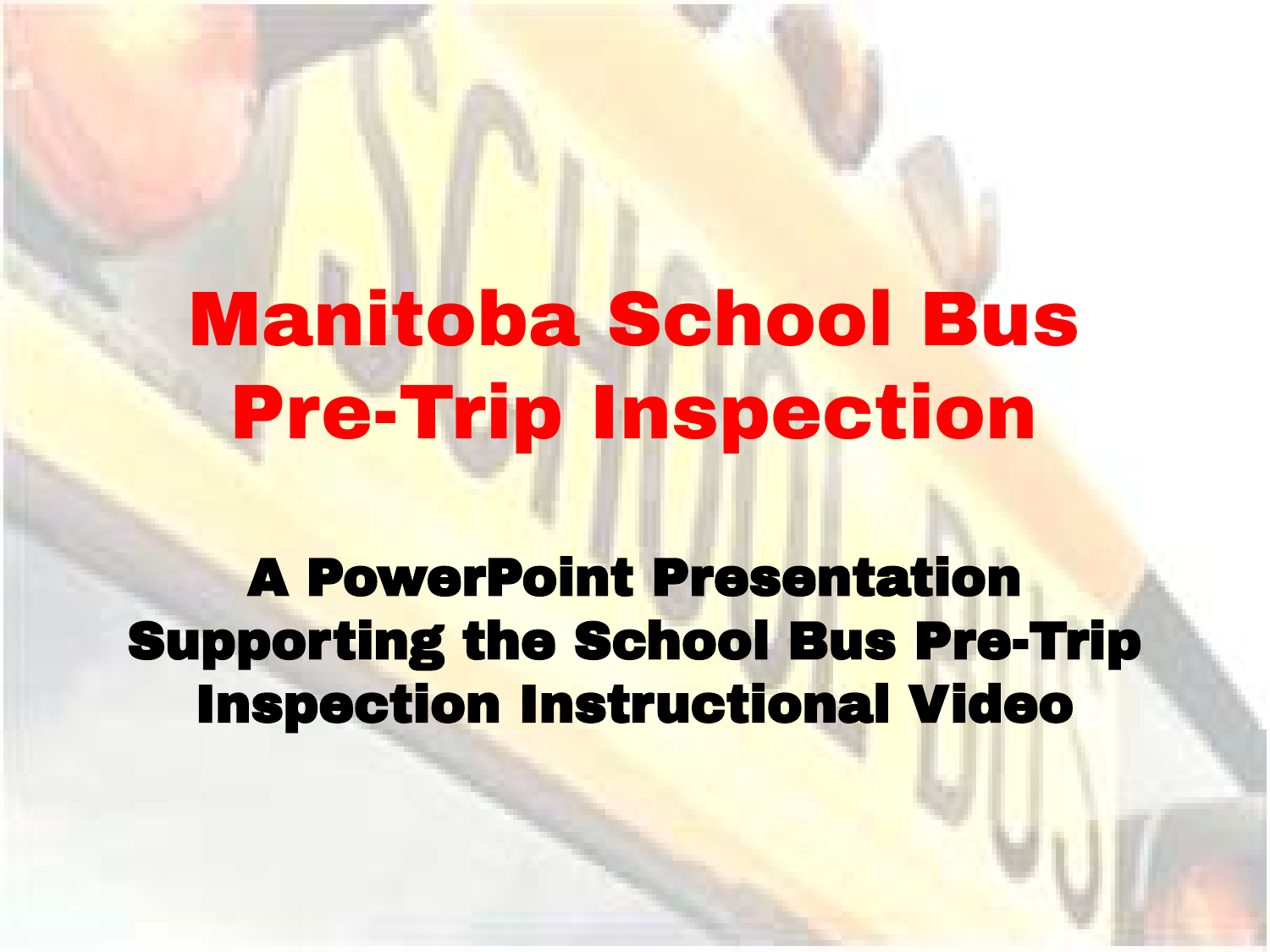

# Manitoba School Bus Pre-Trip Inspection
A PowerPoint Presentation Supporting the School Bus Pre-Trip Inspection Instructional Video